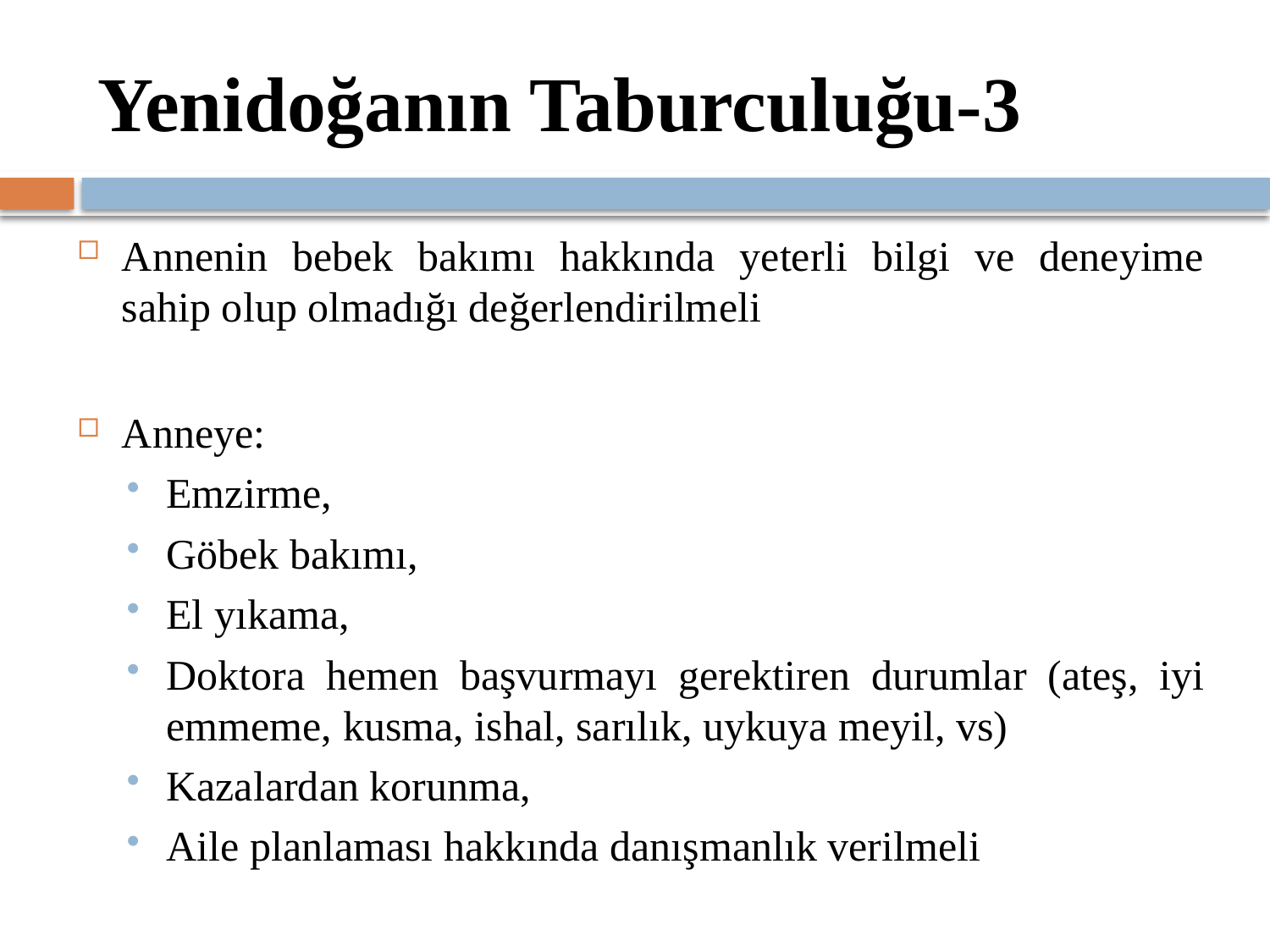

# Yenidoğanın Taburculuğu-3
Annenin bebek bakımı hakkında yeterli bilgi ve deneyime sahip olup olmadığı değerlendirilmeli

Anneye:
Emzirme,
Göbek bakımı,
El yıkama,
Doktora hemen başvurmayı gerektiren durumlar (ateş, iyi emmeme, kusma, ishal, sarılık, uykuya meyil, vs)
Kazalardan korunma,
Aile planlaması hakkında danışmanlık verilmeli